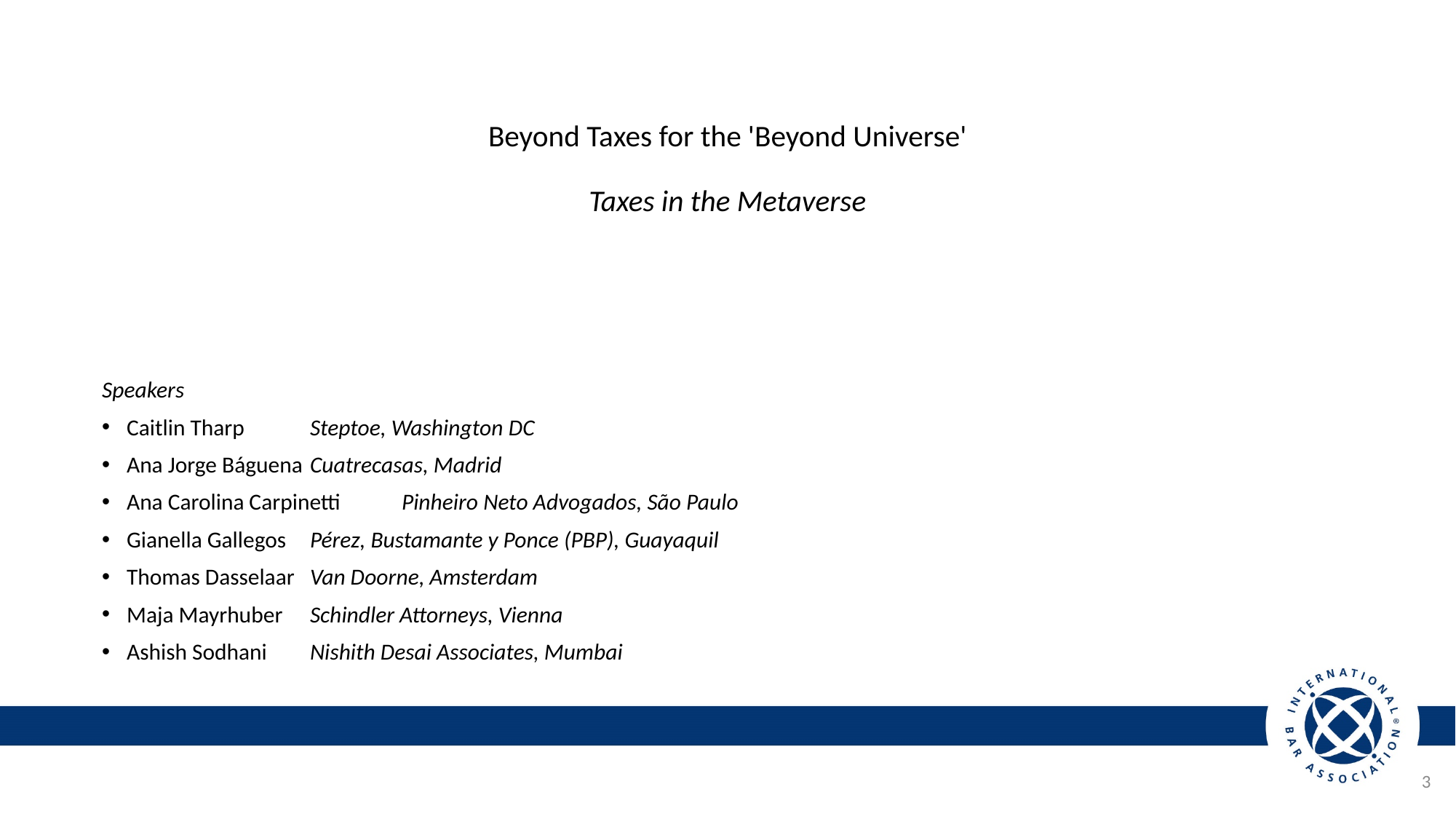

# Beyond Taxes for the 'Beyond Universe' Taxes in the Metaverse
Speakers
Caitlin Tharp 		Steptoe, Washington DC
Ana Jorge Báguena 	Cuatrecasas, Madrid
Ana Carolina Carpinetti 	Pinheiro Neto Advogados, São Paulo
Gianella Gallegos 		Pérez, Bustamante y Ponce (PBP), Guayaquil
Thomas Dasselaar 	Van Doorne, Amsterdam
Maja Mayrhuber 		Schindler Attorneys, Vienna
Ashish Sodhani		Nishith Desai Associates, Mumbai

3